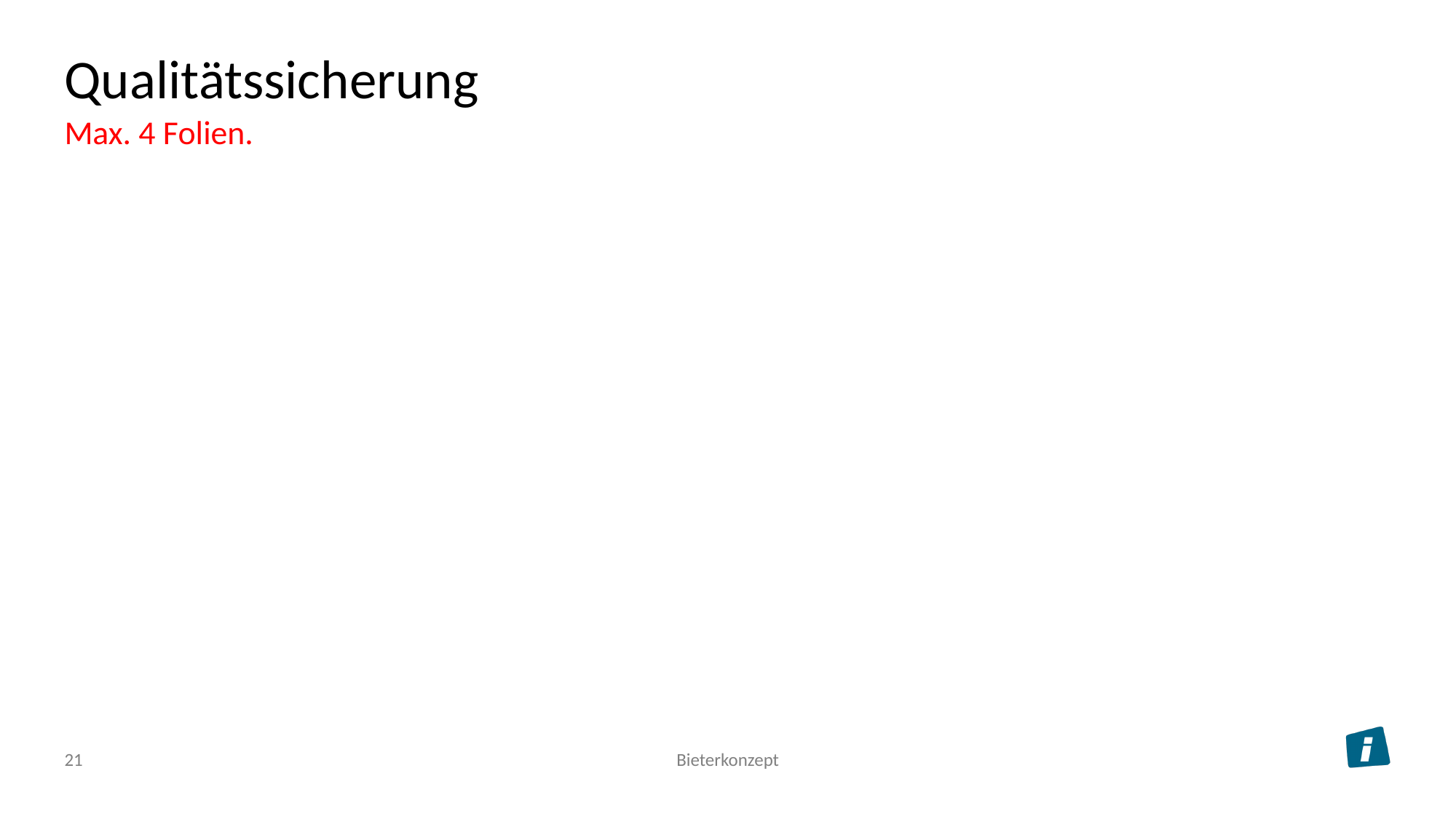

# Qualitätssicherung
Max. 4 Folien.

21
Bieterkonzept